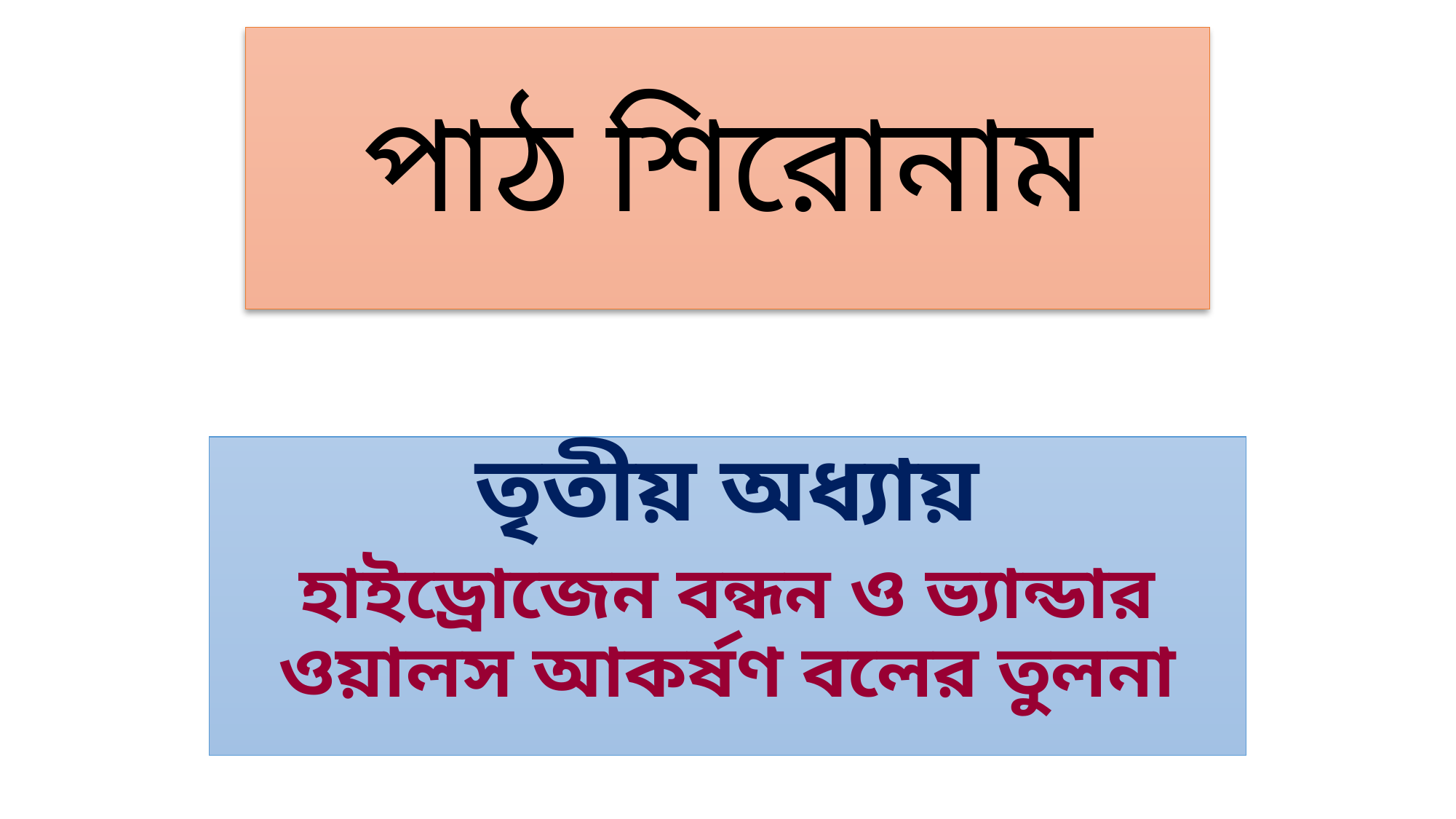

# পাঠ শিরোনাম
তৃতীয় অধ্যায়
হাইড্রোজেন বন্ধন ও ভ্যান্ডার ওয়ালস আকর্ষণ বলের তুলনা